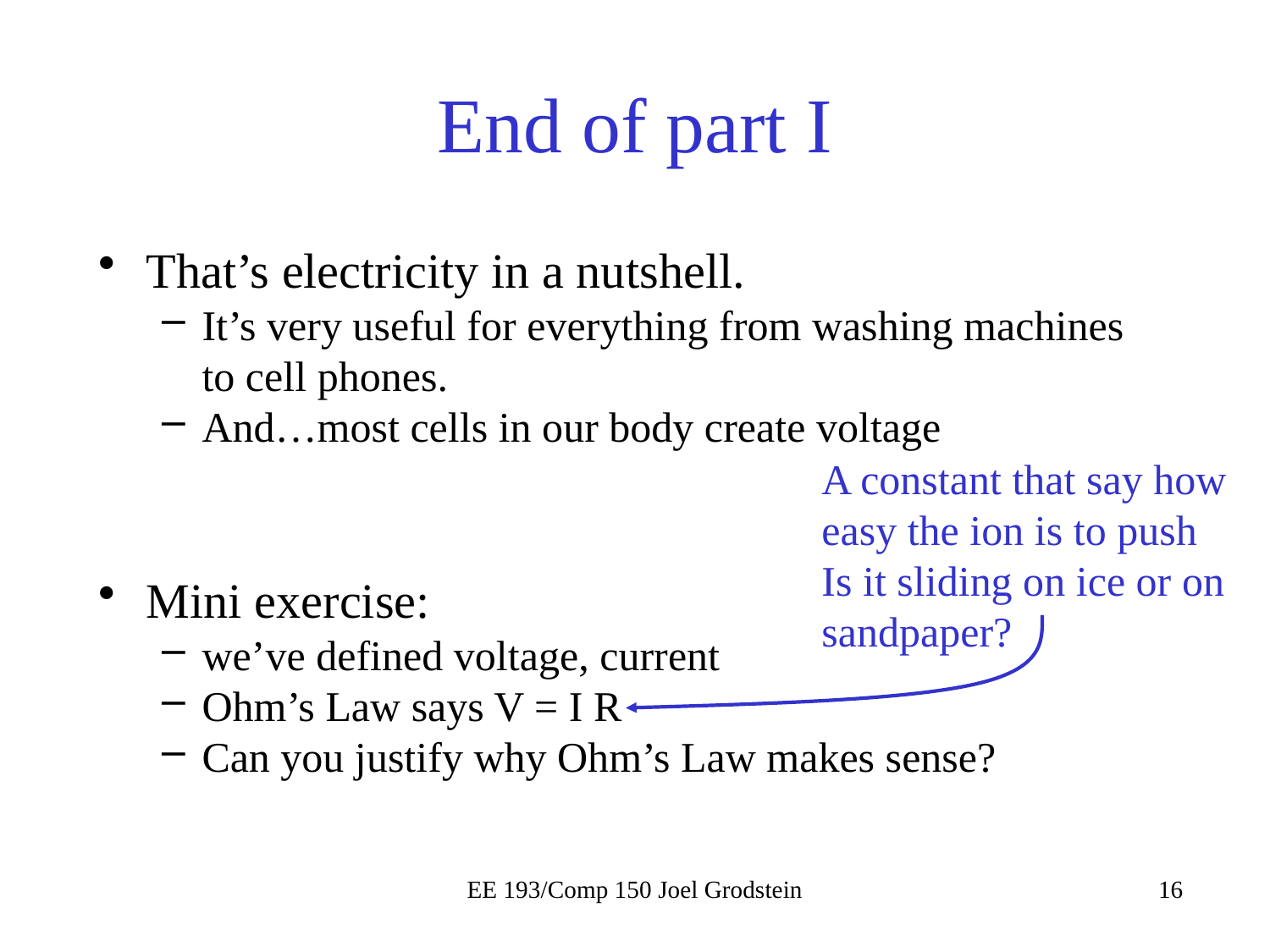

# End of part I
That’s electricity in a nutshell.
It’s very useful for everything from washing machines to cell phones.
And…most cells in our body create voltage

Mini exercise:
we’ve defined voltage, current
Ohm’s Law says V = I R
Can you justify why Ohm’s Law makes sense?

A constant that say how easy the ion is to push
Is it sliding on ice or on sandpaper?

EE 193/Comp 150 Joel Grodstein